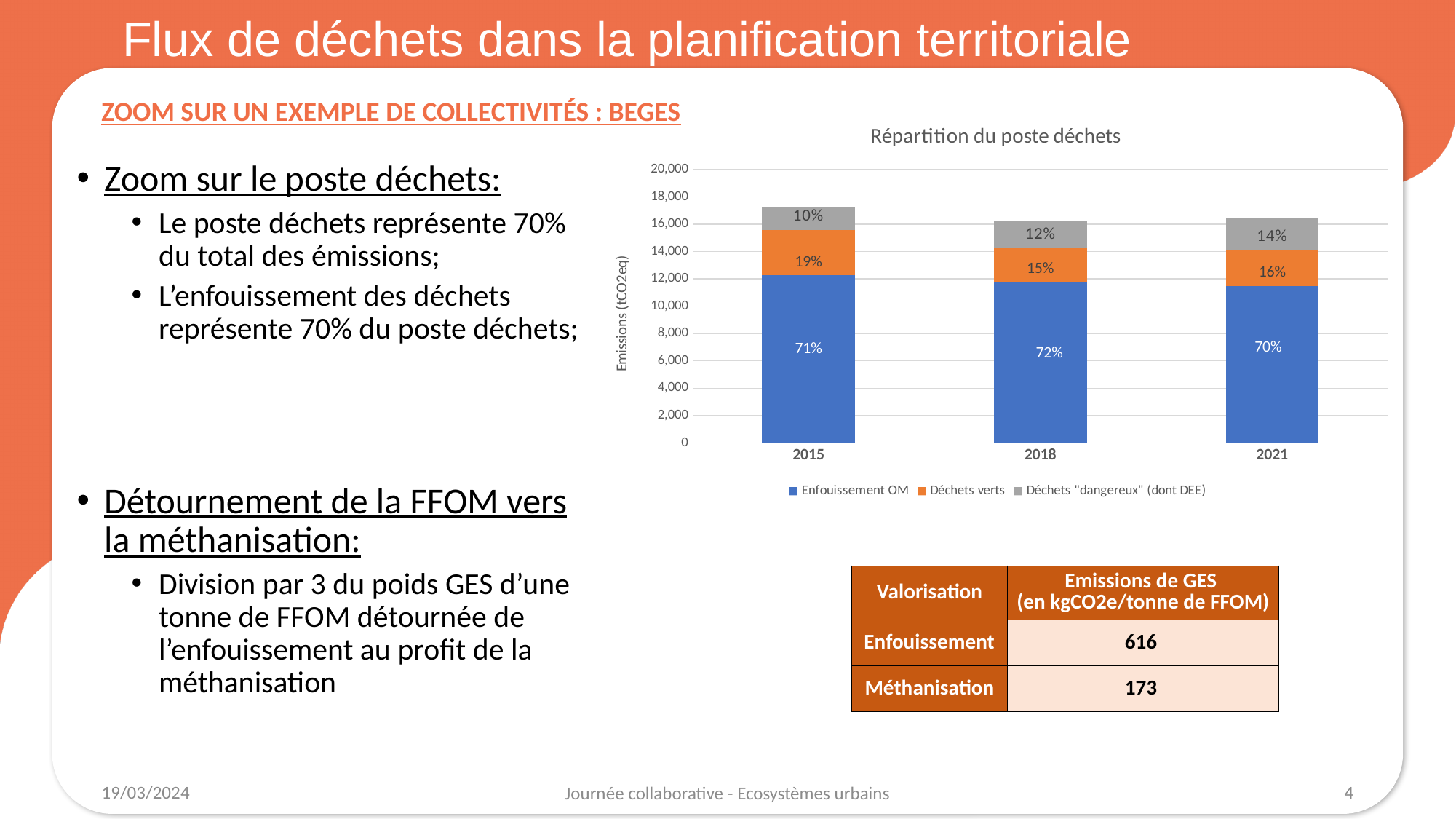

Flux de déchets dans la planification territoriale

Zoom sur un exemple de collectivités : BEGES

### Chart: Répartition du poste déchets

| Category | Enfouissement OM | Déchets verts | Déchets "dangereux" (dont DEE) |
|---|---|---|---|
| 2015 | 12270.0 | 3305.0 | 1680.0 |
| 2018 | 11780.0 | 2480.0 | 2000.0 |
| 2021 | 11490.0 | 2620.0 | 2320.0 |
Zoom sur le poste déchets:
Le poste déchets représente 70% du total des émissions;
L’enfouissement des déchets représente 70% du poste déchets;

Détournement de la FFOM vers la méthanisation:
Division par 3 du poids GES d’une tonne de FFOM détournée de l’enfouissement au profit de la méthanisation

| Valorisation | Emissions de GES (en kgCO2e/tonne de FFOM) |
| --- | --- |
| Enfouissement | 616 |
| Méthanisation | 173 |
4
19/03/2024
Journée collaborative - Ecosystèmes urbains